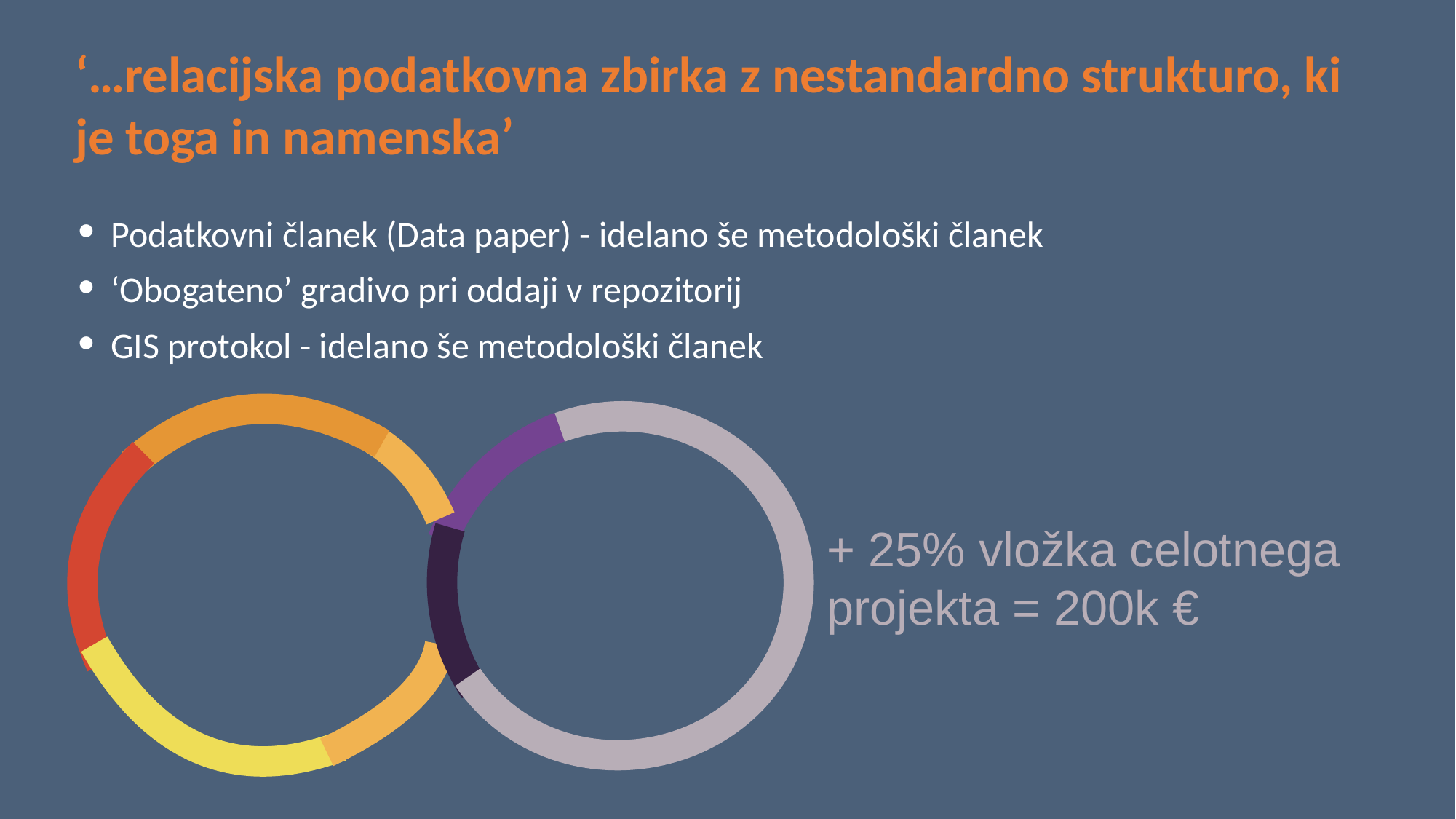

# ‘…relacijska podatkovna zbirka z nestandardno strukturo, ki je toga in namenska’
Podatkovni članek (Data paper) - idelano še metodološki članek
‘Obogateno’ gradivo pri oddaji v repozitorij
GIS protokol - idelano še metodološki članek

+ 25% vložka celotnega projekta = 200k €